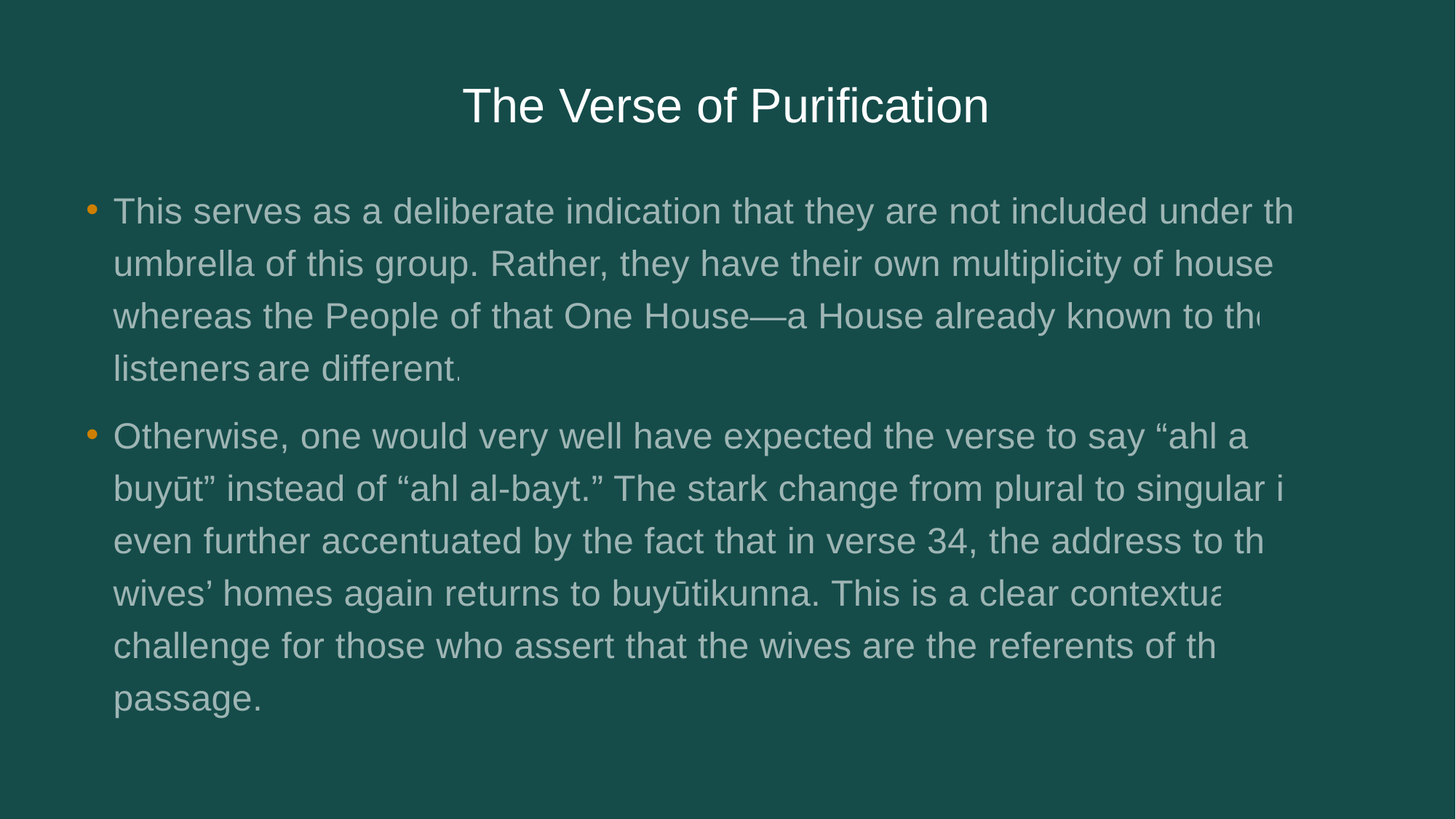

# The Verse of Purification
This serves as a deliberate indication that they are not included under the umbrella of this group. Rather, they have their own multiplicity of houses whereas the People of that One House—a House already known to the listeners are different.
Otherwise, one would very well have expected the verse to say “ahl al-buyūt” instead of “ahl al-bayt.” The stark change from plural to singular is even further accentuated by the fact that in verse 34, the address to the wives’ homes again returns to buyūtikunna. This is a clear contextual challenge for those who assert that the wives are the referents of the passage.